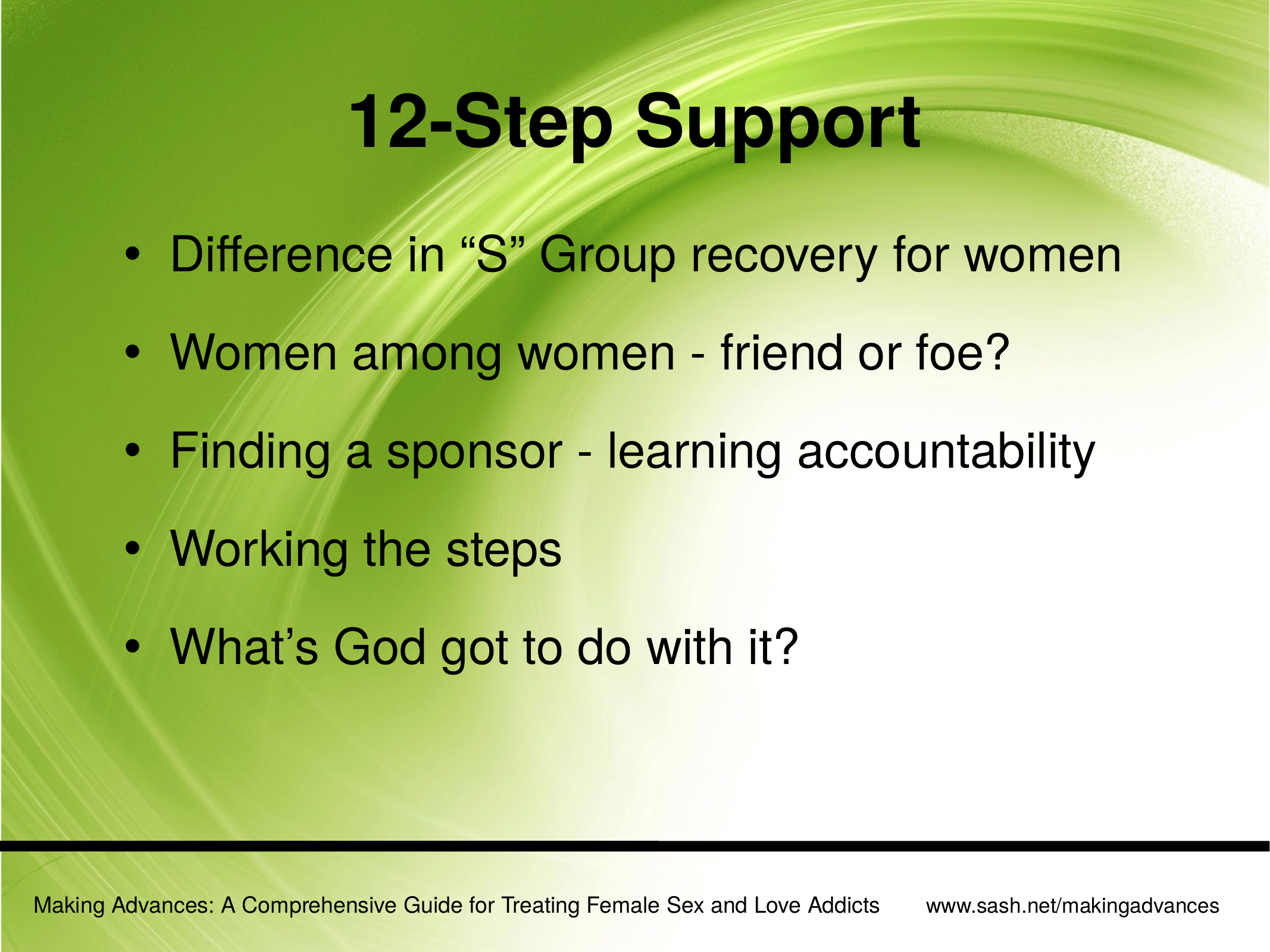

# 12-Step Support
Difference in “S” Group recovery for women
Women among women - friend or foe?
Finding a sponsor - learning accountability
Working the steps
What’s God got to do with it?